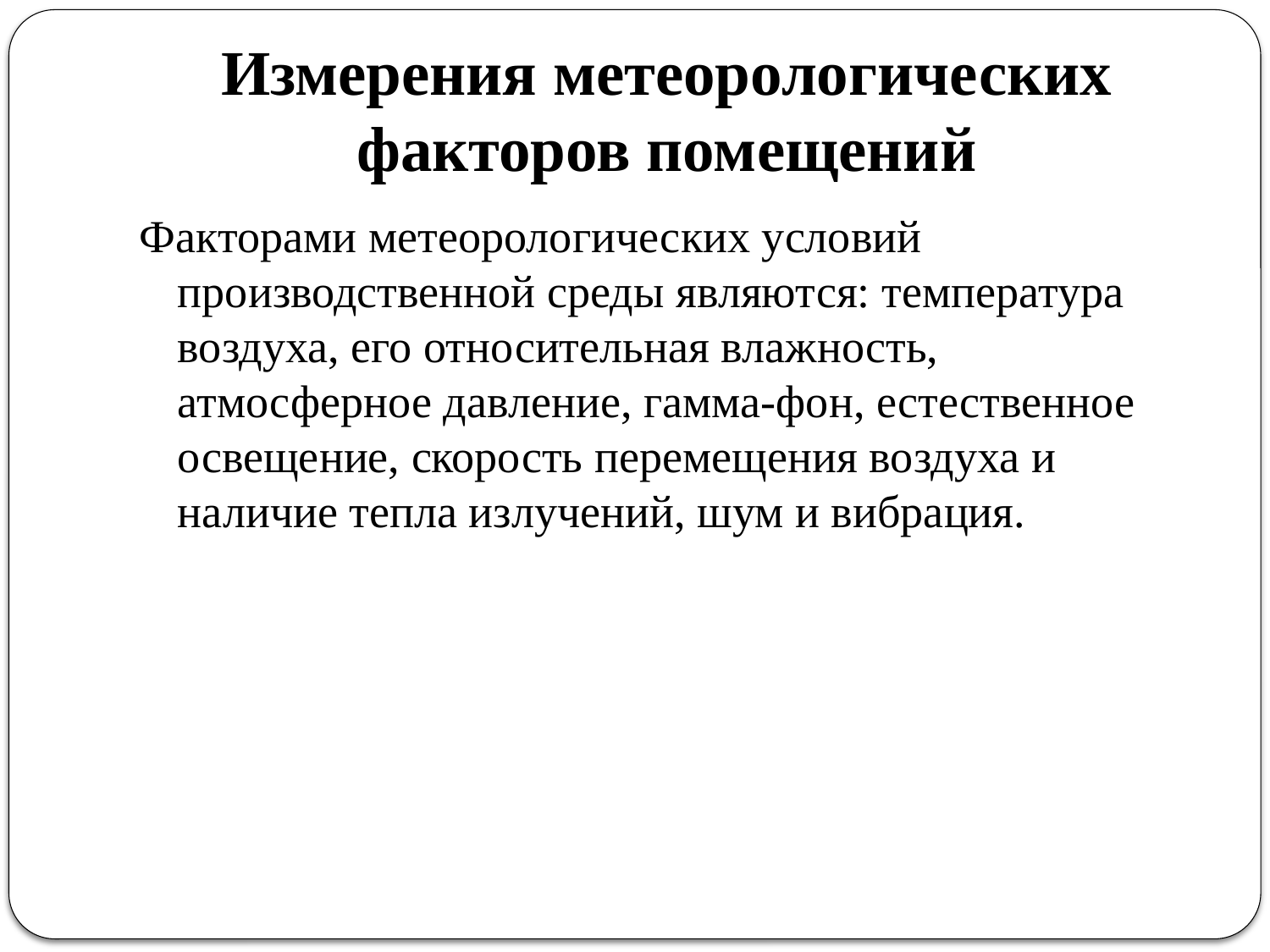

# Измерения метеорологических факторов помещений
Факторами метеорологических условий производственной среды являются: температура воздуха, его относительная влажность, атмосферное давление, гамма-фон, естественное освещение, скорость перемещения воздуха и наличие тепла излучений, шум и вибрация.